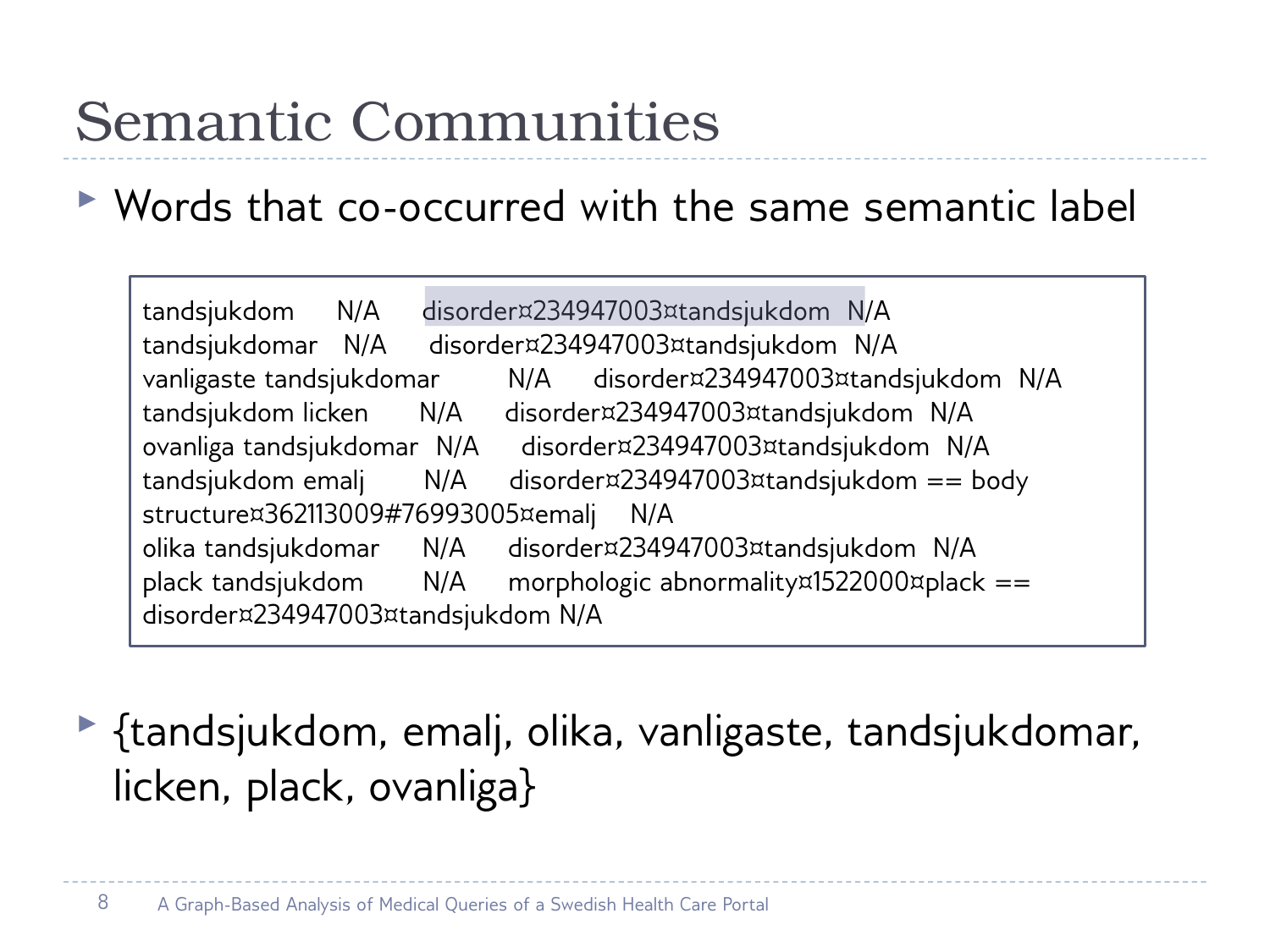

# Semantic Communities
Words that co-occurred with the same semantic label

{tandsjukdom, emalj, olika, vanligaste, tandsjukdomar, licken, plack, ovanliga}

tandsjukdom     N/A     disorder¤234947003¤tandsjukdom  N/A
tandsjukdomar   N/A     disorder¤234947003¤tandsjukdom  N/A
vanligaste tandsjukdomar        N/A     disorder¤234947003¤tandsjukdom  N/A
tandsjukdom licken      N/A     disorder¤234947003¤tandsjukdom  N/A
ovanliga tandsjukdomar  N/A     disorder¤234947003¤tandsjukdom  N/A
tandsjukdom emalj       N/A     disorder¤234947003¤tandsjukdom == body structure¤362113009#76993005¤emalj    N/A
olika tandsjukdomar     N/A     disorder¤234947003¤tandsjukdom  N/A
plack tandsjukdom       N/A     morphologic abnormality¤1522000¤plack == disorder¤234947003¤tandsjukdom N/A

8
A Graph-Based Analysis of Medical Queries of a Swedish Health Care Portal